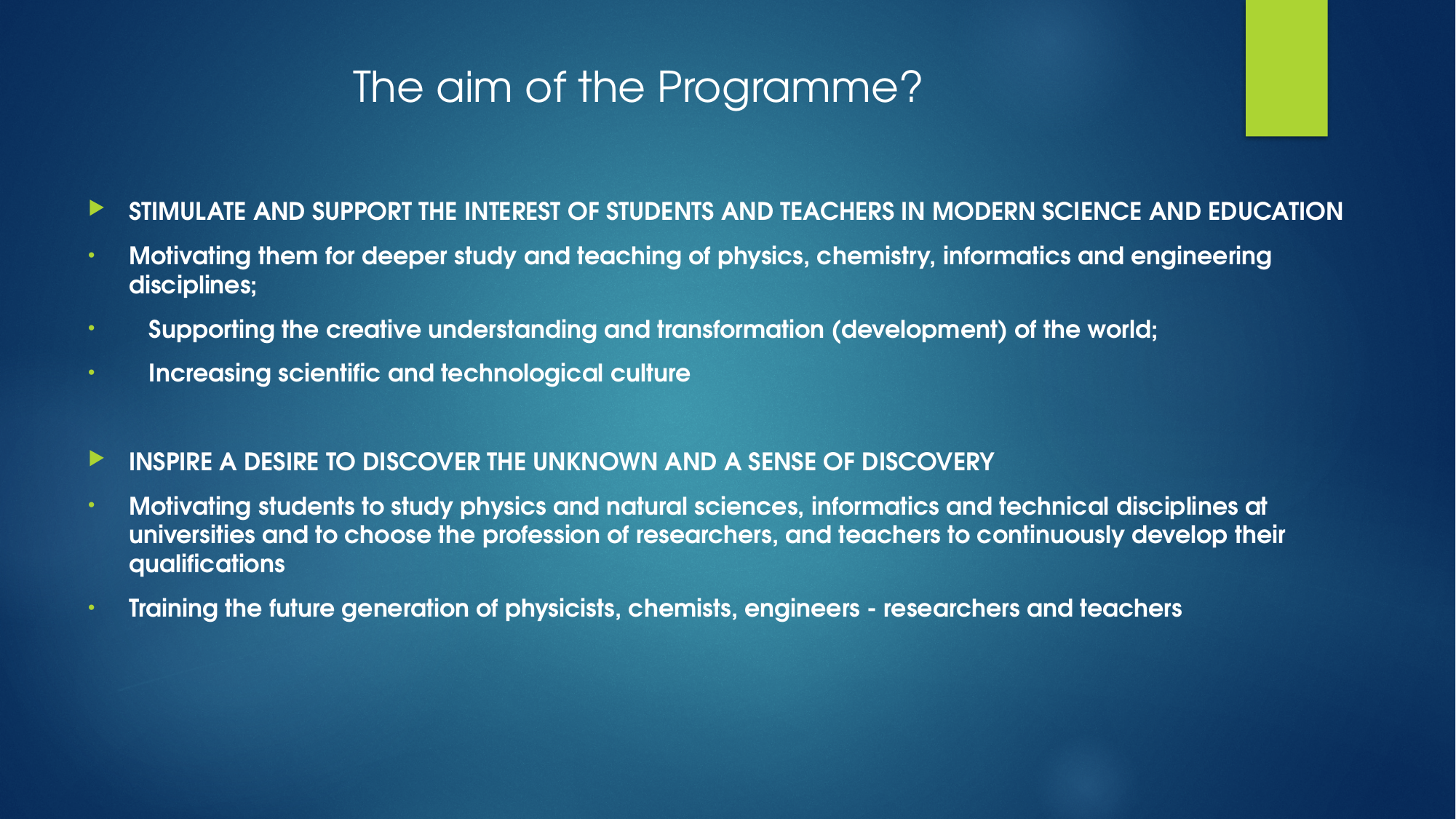

# The aim of the Programme?
STIMULATE AND SUPPORT THE INTEREST OF STUDENTS AND TEACHERS IN MODERN SCIENCE AND EDUCATION
Motivating them for deeper study and teaching of physics, chemistry, informatics and engineering disciplines;
   Supporting the creative understanding and transformation (development) of the world;
   Increasing scientific and technological culture

Inspire A DESIRE TO DISCOVER THE UNKNOWN AND A SENSE OF DISCOVERY
Motivating students to study physics and natural sciences, informatics and technical disciplines at universities and to choose the profession of researchers, and teachers to continuously develop their qualifications
Training the future generation of physicists, chemists, engineers - researchers and teachers